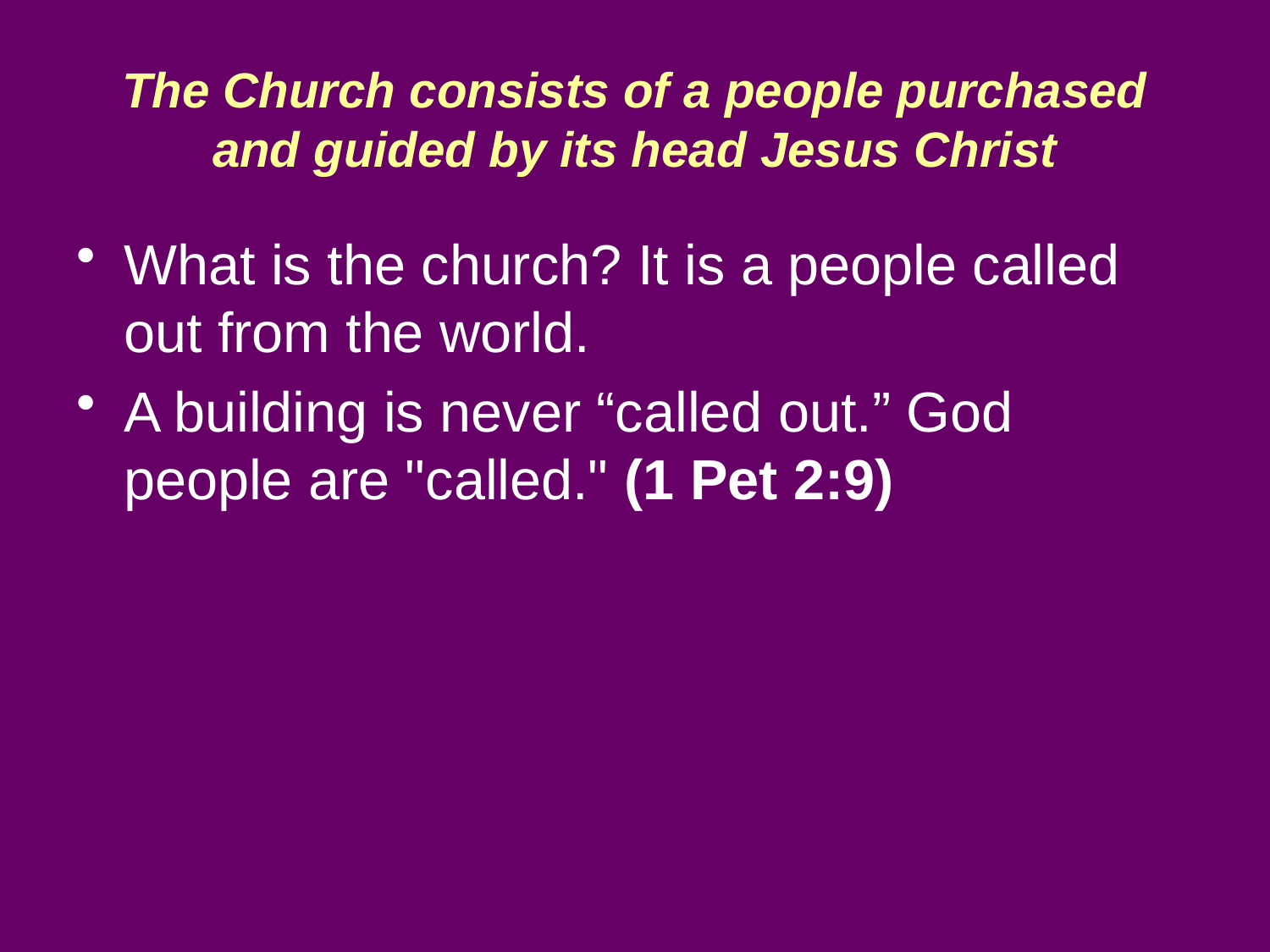

# The Church consists of a people purchased and guided by its head Jesus Christ
What is the church? It is a people called out from the world.
A building is never “called out.” God people are "called." (1 Pet 2:9)